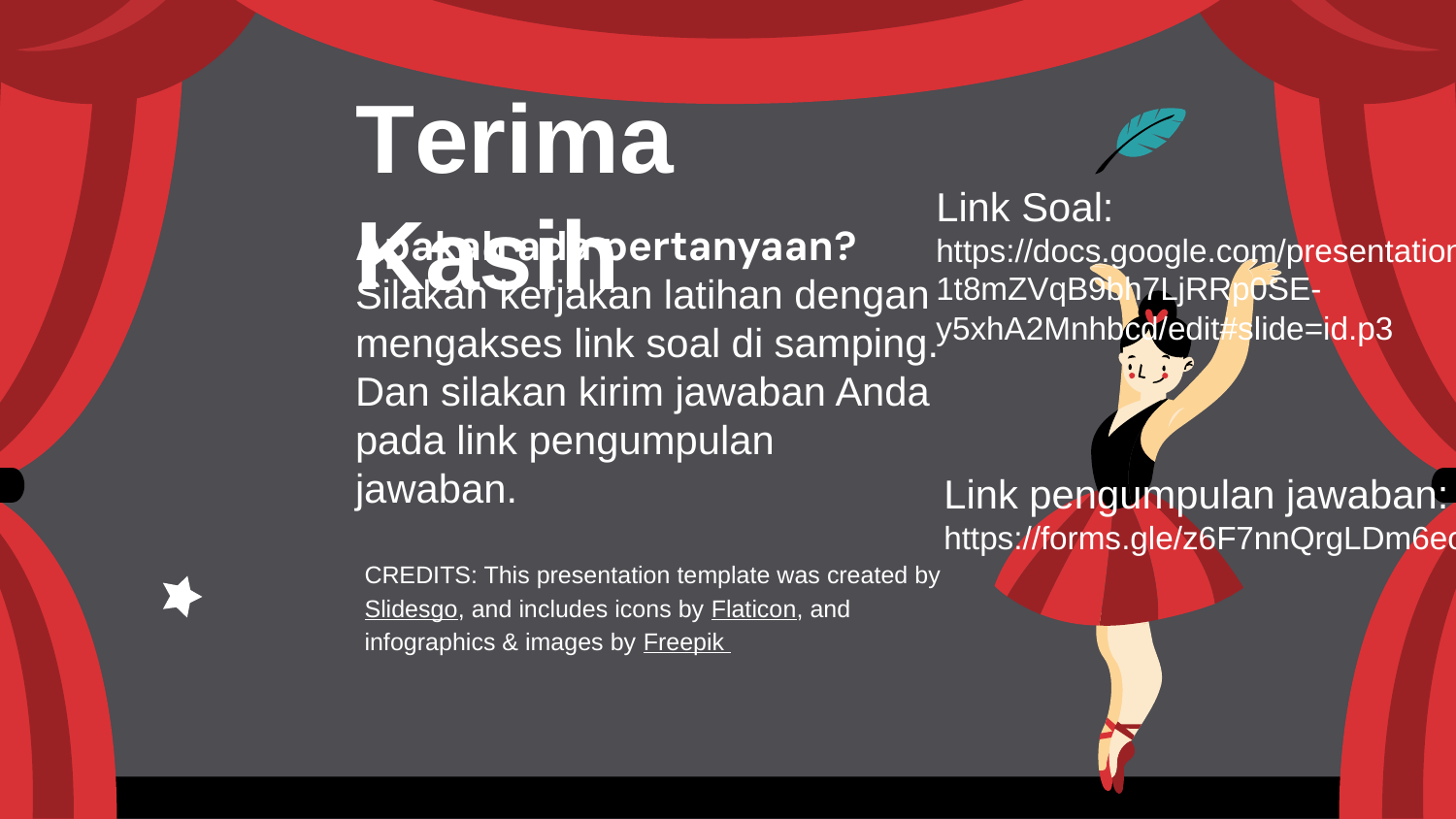

# Terima Kasih

Link Soal: https://docs.google.com/presentation/d/1t8mZVqB9bh7LjRRp0SE-y5xhA2Mnhbcd/edit#slide=id.p3
Apakah ada pertanyaan?
Silakan kerjakan latihan dengan mengakses link soal di samping.
Dan silakan kirim jawaban Anda pada link pengumpulan jawaban.

Link pengumpulan jawaban: https://forms.gle/z6F7nnQrgLDm6ecG8